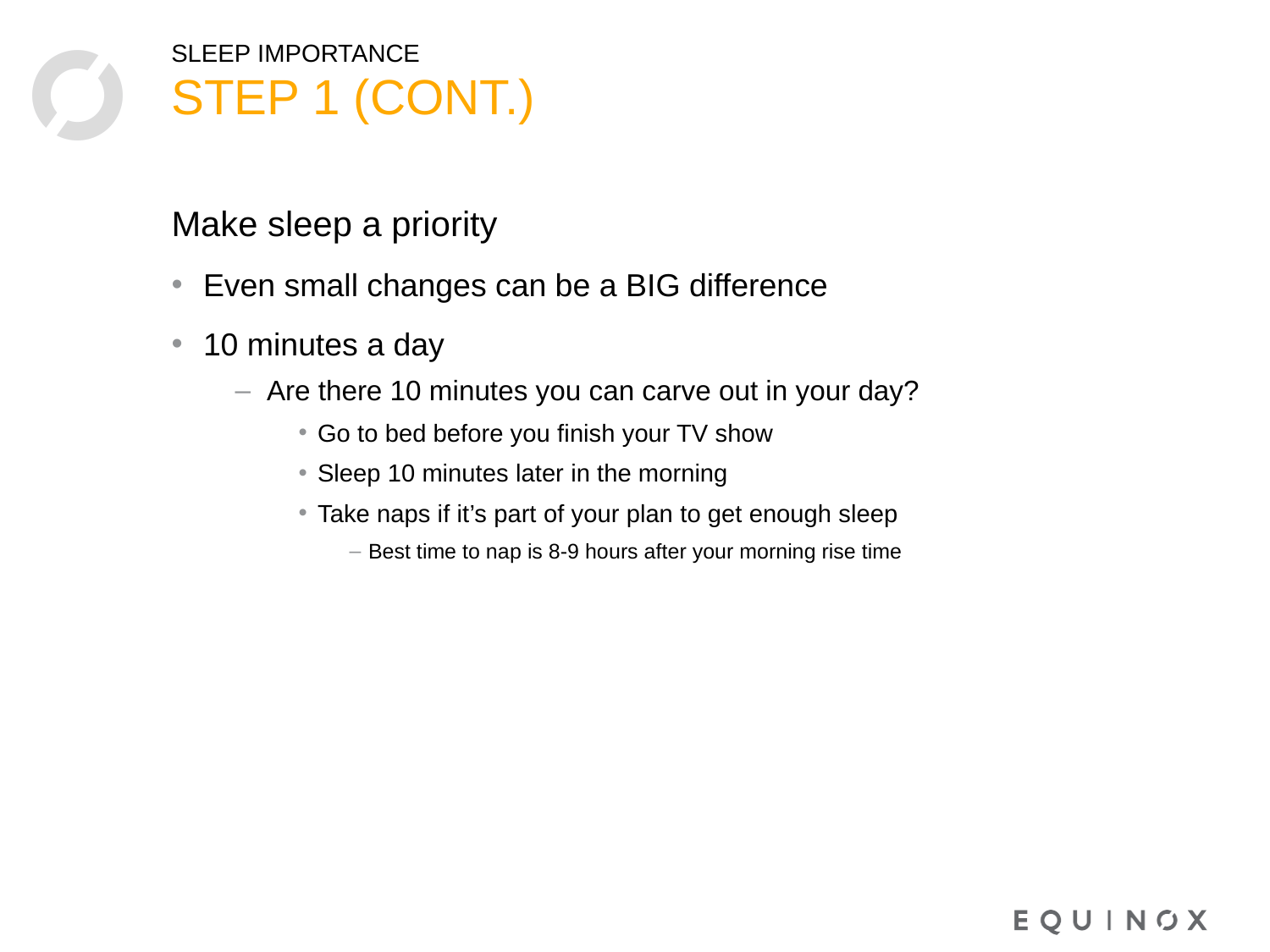

# STEP 1 (cont.)
SLEEP IMPORTANCE
Make sleep a priority
Even small changes can be a BIG difference
10 minutes a day
Are there 10 minutes you can carve out in your day?
Go to bed before you finish your TV show
Sleep 10 minutes later in the morning
Take naps if it’s part of your plan to get enough sleep
Best time to nap is 8-9 hours after your morning rise time